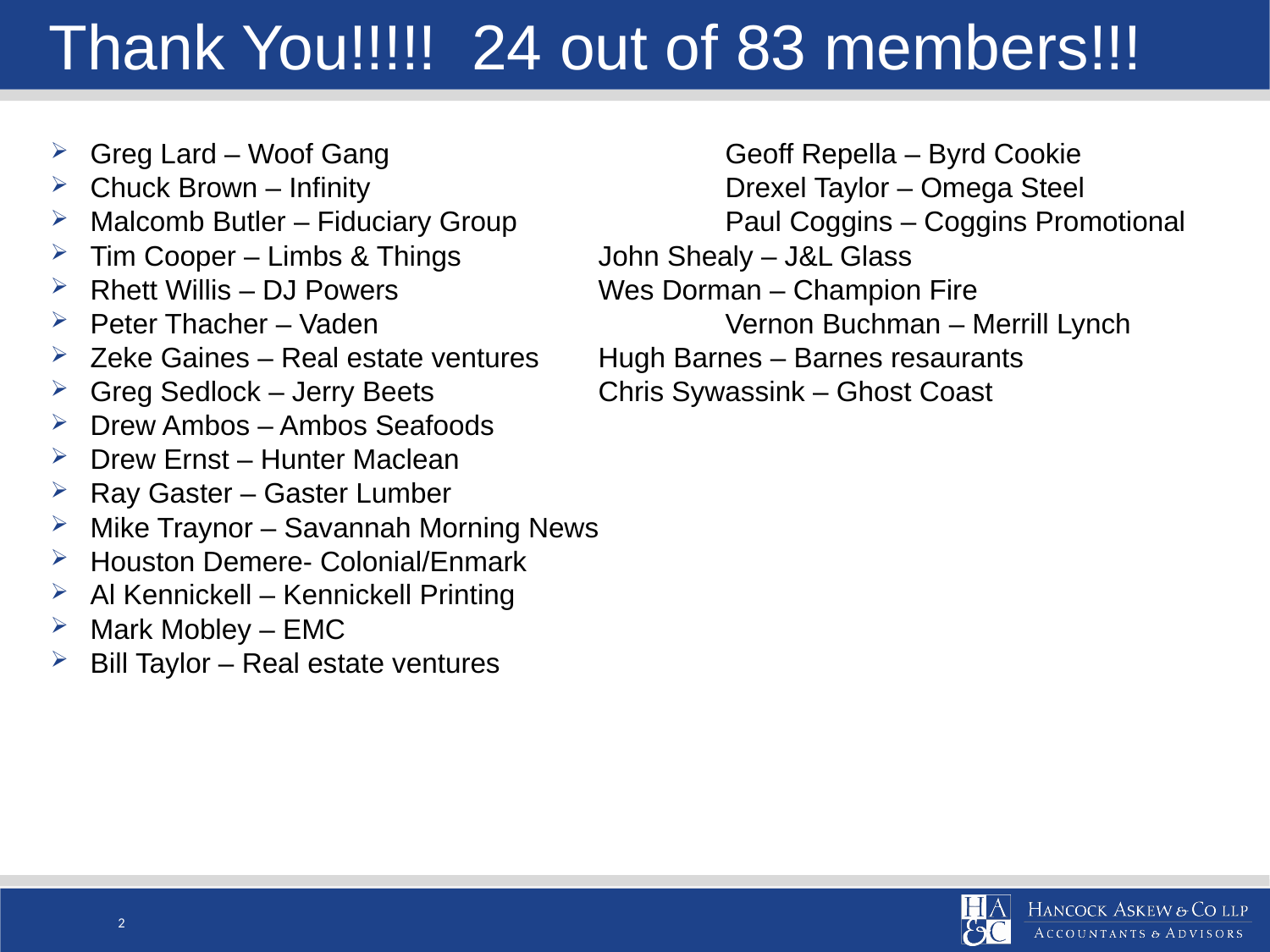

Thank You!!!!!  24 out of 83 members!!!
Greg Lard – Woof Gang			Geoff Repella – Byrd Cookie
Chuck Brown – Infinity			Drexel Taylor – Omega Steel
Malcomb Butler – Fiduciary Group		Paul Coggins – Coggins Promotional
Tim Cooper – Limbs & Things		John Shealy – J&L Glass
Rhett Willis – DJ Powers		Wes Dorman – Champion Fire
Peter Thacher – Vaden			Vernon Buchman – Merrill Lynch
Zeke Gaines – Real estate ventures	Hugh Barnes – Barnes resaurants
Greg Sedlock – Jerry Beets		Chris Sywassink – Ghost Coast
Drew Ambos – Ambos Seafoods
Drew Ernst – Hunter Maclean
Ray Gaster – Gaster Lumber
Mike Traynor – Savannah Morning News
Houston Demere- Colonial/Enmark
Al Kennickell – Kennickell Printing
Mark Mobley – EMC
Bill Taylor – Real estate ventures

2